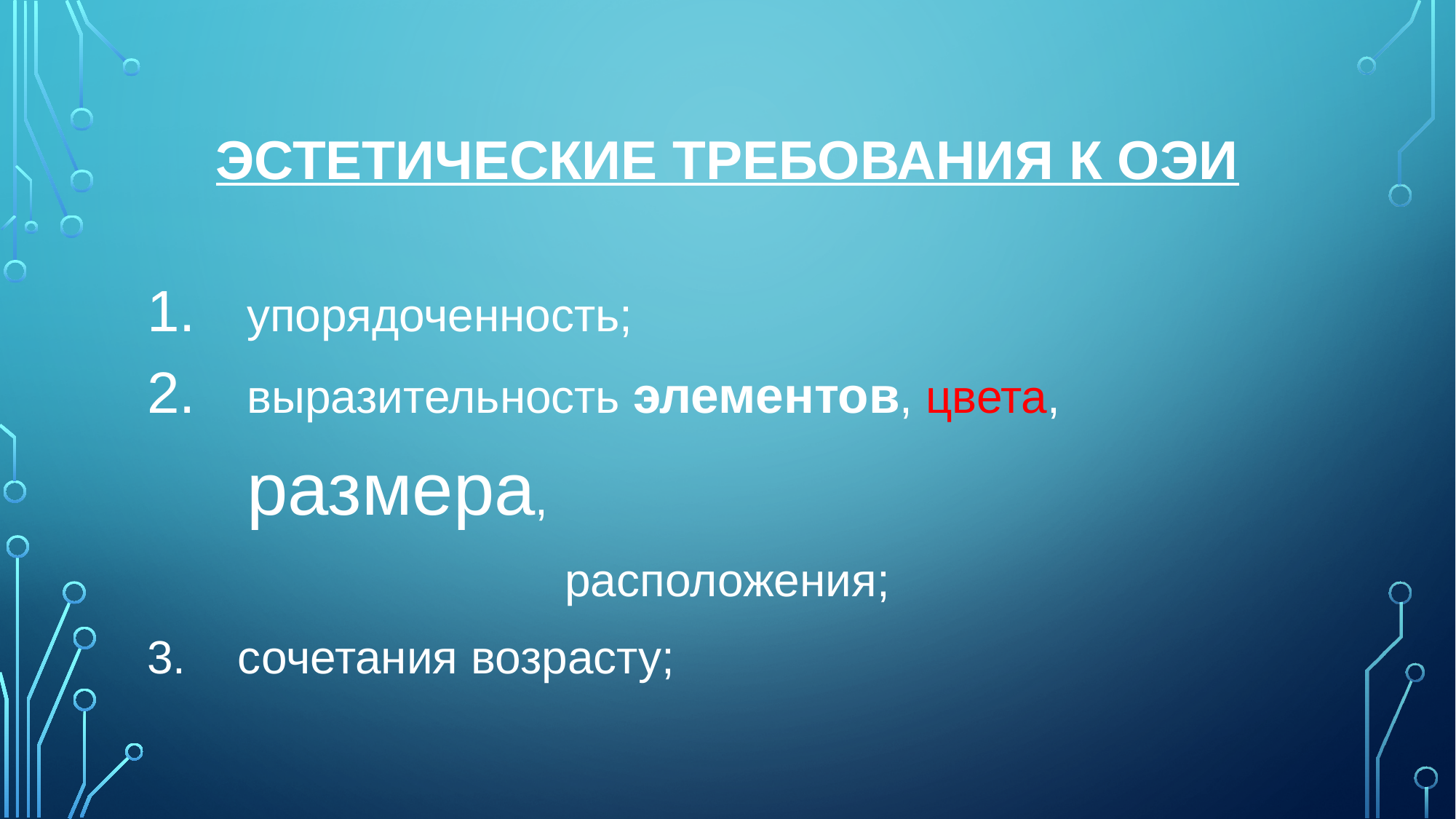

# Эстетические требования к ОЭИ
упорядоченность;
выразительность элементов, цвета, размера,
расположения;
3.    сочетания возрасту;